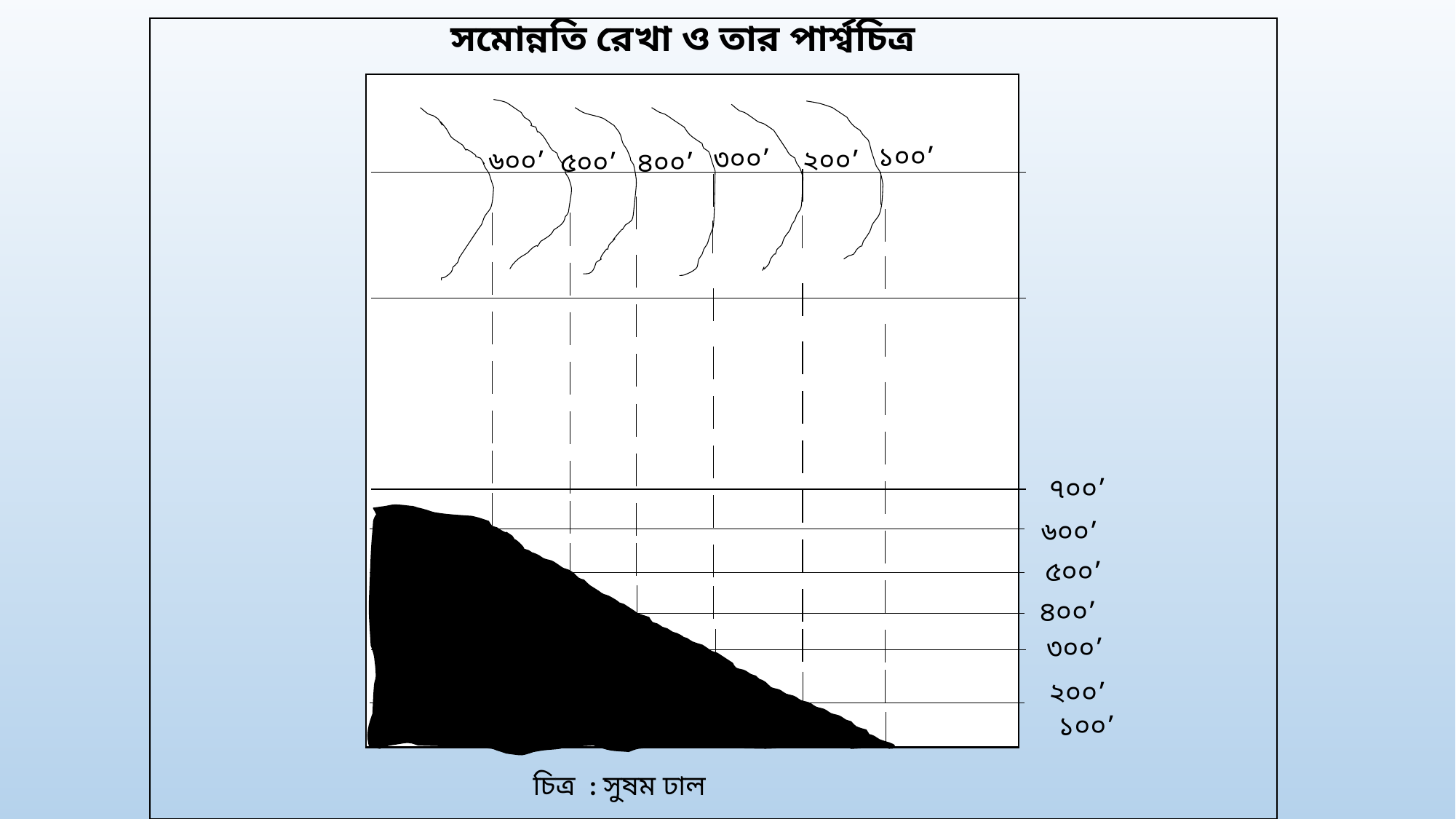

সমোন্নতি রেখা ও তার পার্শ্বচিত্র

১০০‌‌‍‍’
৩০০‌‌‍‍’
২০০‌‌‍‍’
৬০০’
৫০০‌‌‍‍’
৪০০‌‌‍‍’
৭০০’

৬০০‌‌‍‍’
৫০০‌‌‍‍’
৪০০‌‌‍‍’
৩০০‌‌‍‍’
২০০‌‌‍‍’
১০০‌‌‍‍’
চিত্র  : সুষম ঢাল